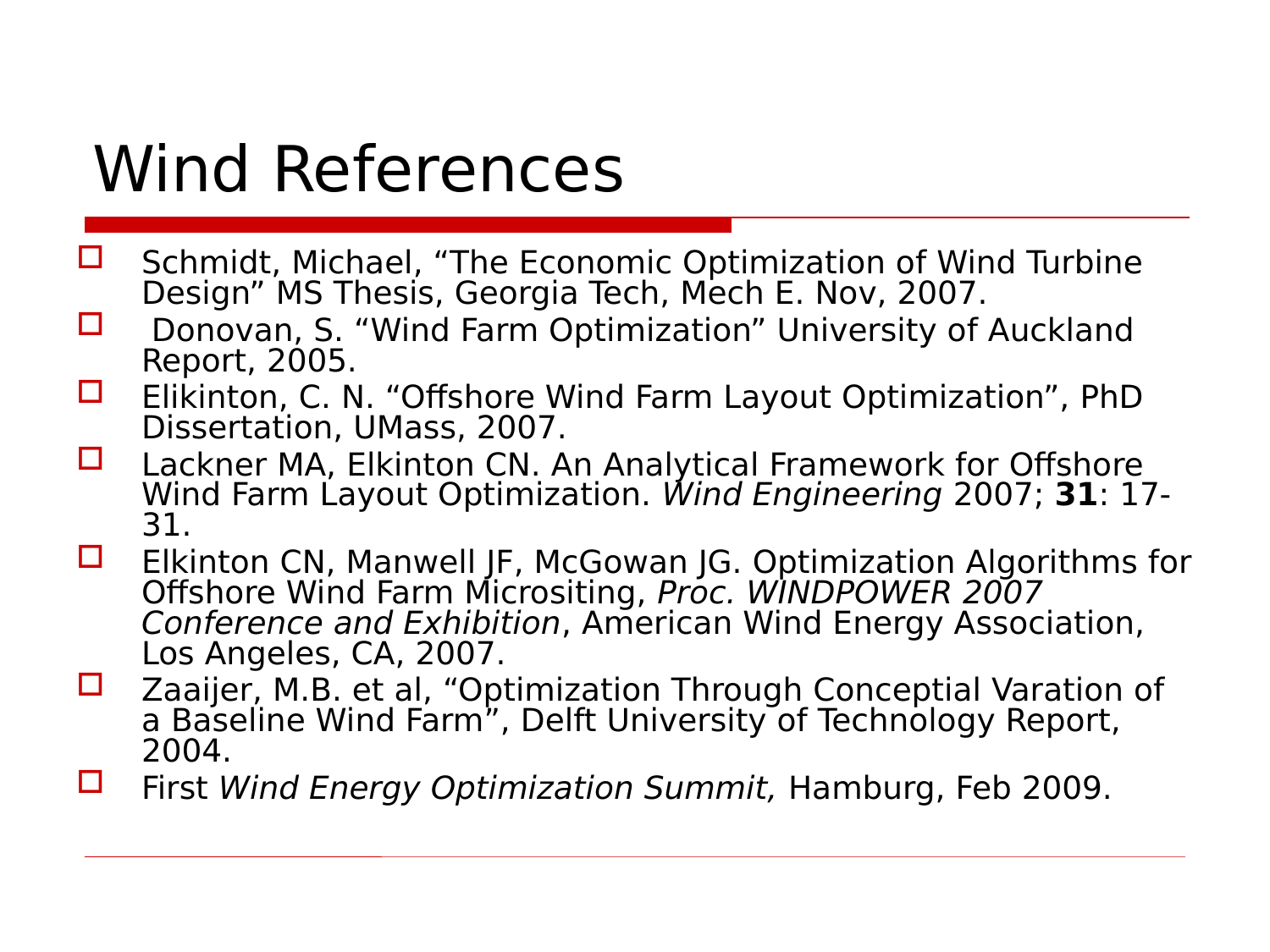

# Wind References
Schmidt, Michael, “The Economic Optimization of Wind Turbine Design” MS Thesis, Georgia Tech, Mech E. Nov, 2007.
 Donovan, S. “Wind Farm Optimization” University of Auckland Report, 2005.
Elikinton, C. N. “Offshore Wind Farm Layout Optimization”, PhD Dissertation, UMass, 2007.
Lackner MA, Elkinton CN. An Analytical Framework for Offshore Wind Farm Layout Optimization. Wind Engineering 2007; 31: 17-31.
Elkinton CN, Manwell JF, McGowan JG. Optimization Algorithms for Offshore Wind Farm Micrositing, Proc. WINDPOWER 2007 Conference and Exhibition, American Wind Energy Association, Los Angeles, CA, 2007.
Zaaijer, M.B. et al, “Optimization Through Conceptial Varation of a Baseline Wind Farm”, Delft University of Technology Report, 2004.
First Wind Energy Optimization Summit, Hamburg, Feb 2009.